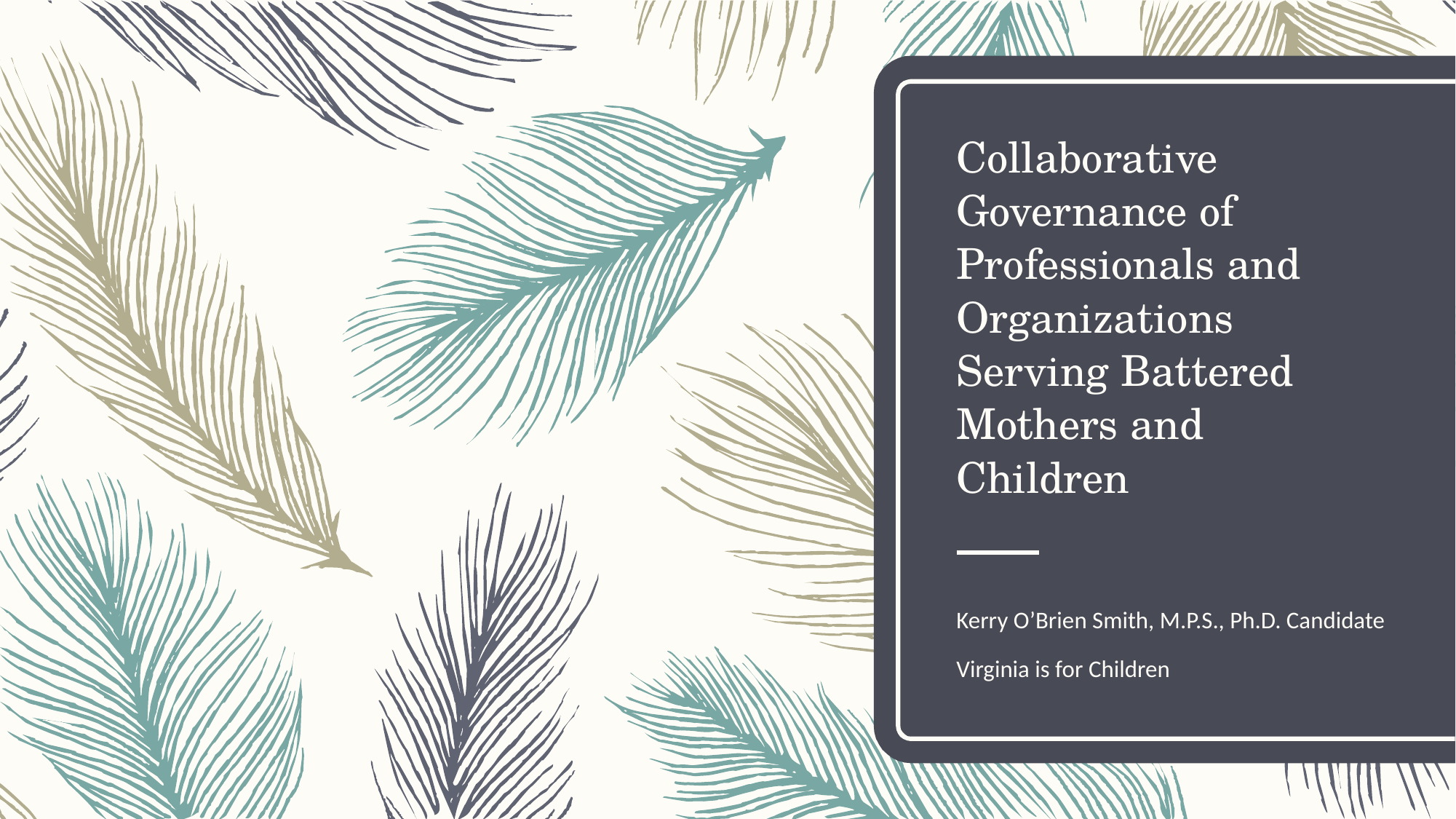

# Collaborative Governance of Professionals and Organizations Serving Battered Mothers and Children
Kerry O’Brien Smith, M.P.S., Ph.D. Candidate
Virginia is for Children